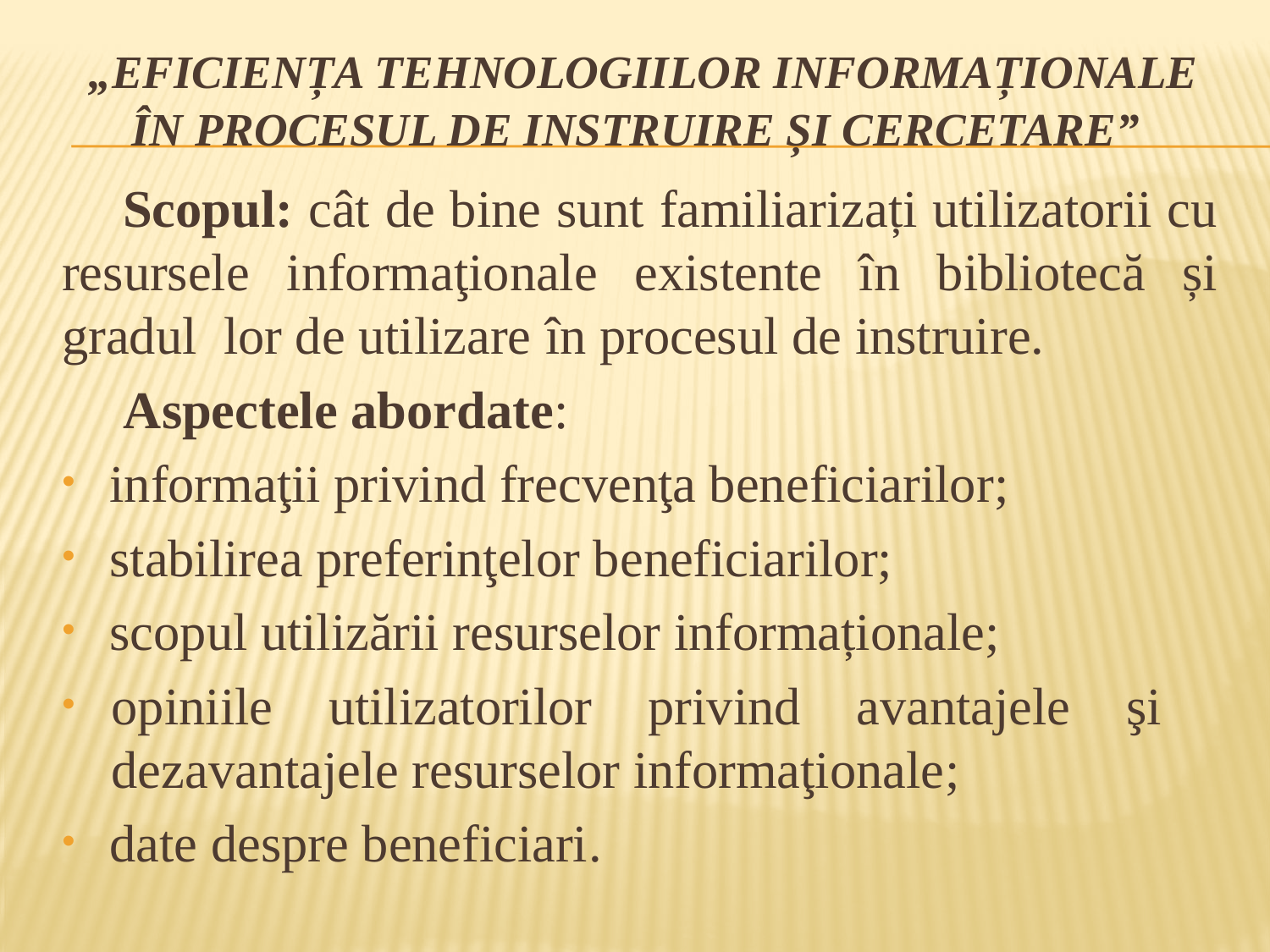

# „Eficiența tehnologiilor informaționale în procesul de instruire și cercetare”
    Scopul: cât de bine sunt familiarizați utilizatorii cu resursele informaţionale existente în bibliotecă și gradul  lor de utilizare în procesul de instruire.
Aspectele abordate:
informaţii privind frecvenţa beneficiarilor;
stabilirea preferinţelor beneficiarilor;
scopul utilizării resurselor informaționale;
opiniile utilizatorilor privind avantajele şi  dezavantajele resurselor informaţionale;
date despre beneficiari.